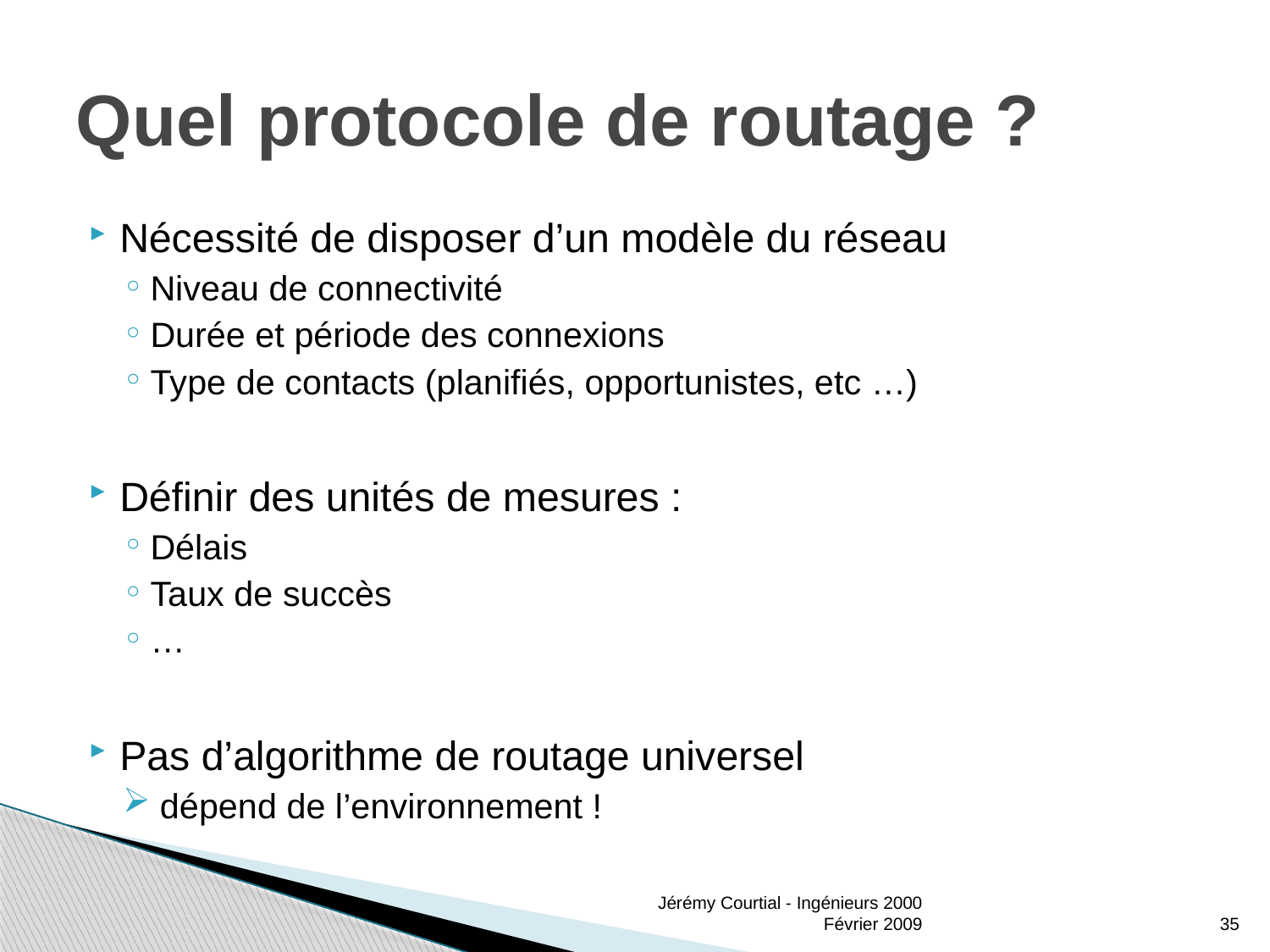

# Quel protocole de routage ?
Nécessité de disposer d’un modèle du réseau
Niveau de connectivité
Durée et période des connexions
Type de contacts (planifiés, opportunistes, etc …)

Définir des unités de mesures :
Délais
Taux de succès
…

Pas d’algorithme de routage universel
 dépend de l’environnement !

Jérémy Courtial - Ingénieurs 2000 Février 2009
35